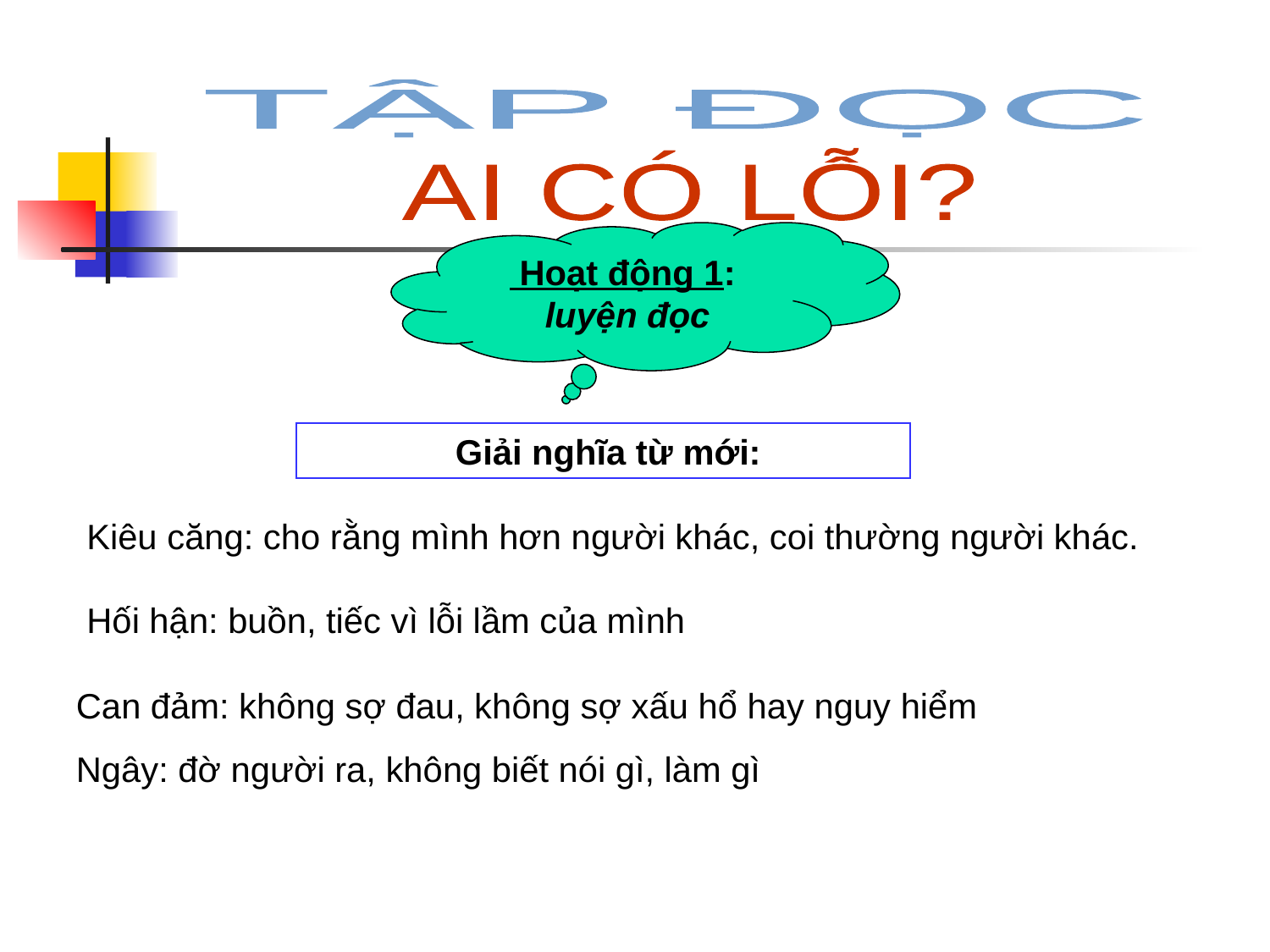

TẬP ĐỌC
AI CÓ LỖI?
 Hoạt động 1:
luyện đọc
 Giải nghĩa từ mới:
Kiêu căng: cho rằng mình hơn người khác, coi thường người khác.
Hối hận: buồn, tiếc vì lỗi lầm của mình
Can đảm: không sợ đau, không sợ xấu hổ hay nguy hiểm
Ngây: đờ người ra, không biết nói gì, làm gì